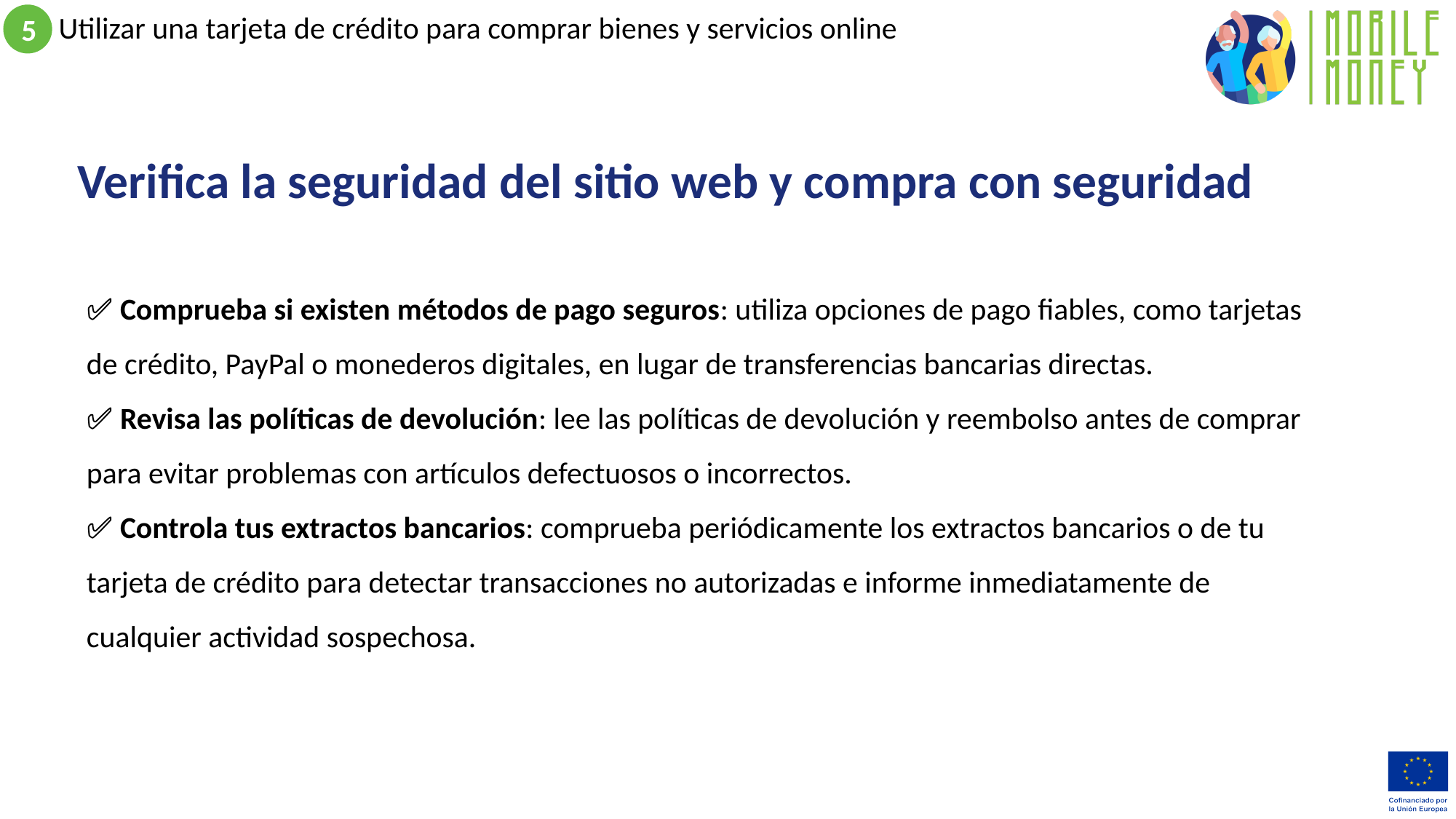

# Verifica la seguridad del sitio web y compra con seguridad
✅ Comprueba si existen métodos de pago seguros: utiliza opciones de pago fiables, como tarjetas de crédito, PayPal o monederos digitales, en lugar de transferencias bancarias directas.
✅ Revisa las políticas de devolución: lee las políticas de devolución y reembolso antes de comprar para evitar problemas con artículos defectuosos o incorrectos.
✅ Controla tus extractos bancarios: comprueba periódicamente los extractos bancarios o de tu tarjeta de crédito para detectar transacciones no autorizadas e informe inmediatamente de cualquier actividad sospechosa.